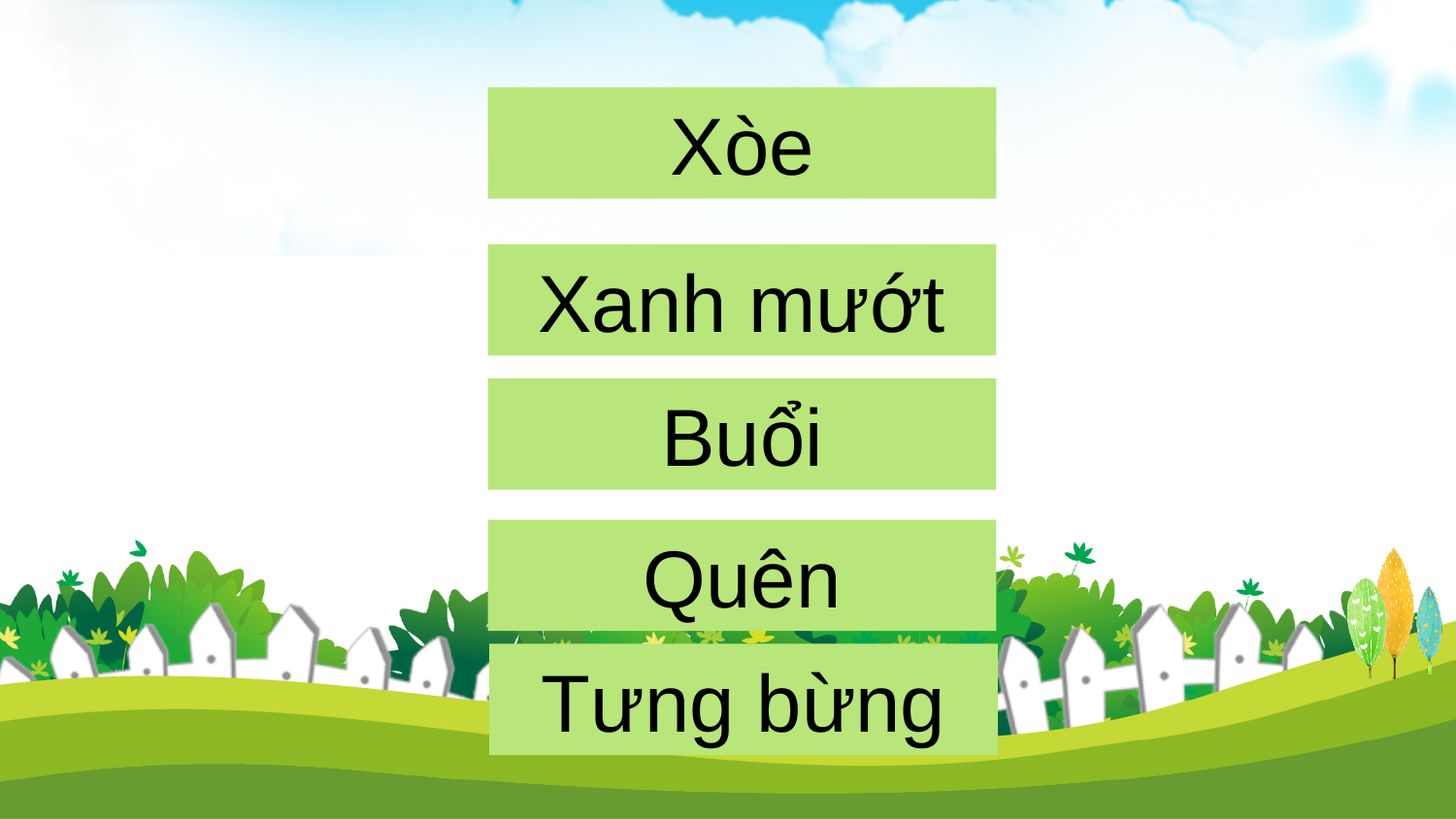

Xòe
Xanh mướt
Buổi
Quên
Tưng bừng